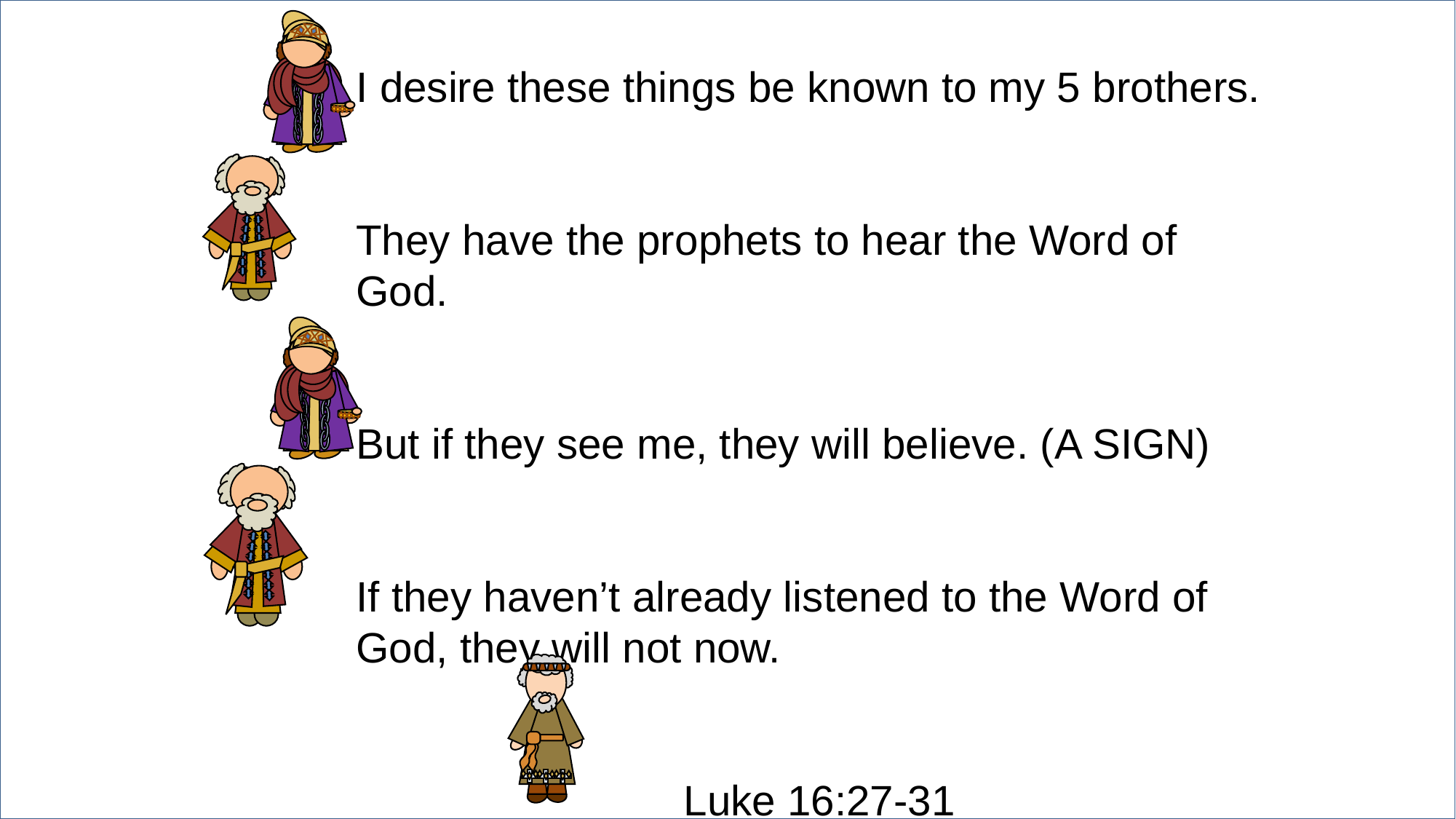

I desire these things be known to my 5 brothers.

They have the prophets to hear the Word of God.

But if they see me, they will believe. (A SIGN)

If they haven’t already listened to the Word of God, they will not now.

			Luke 16:27-31